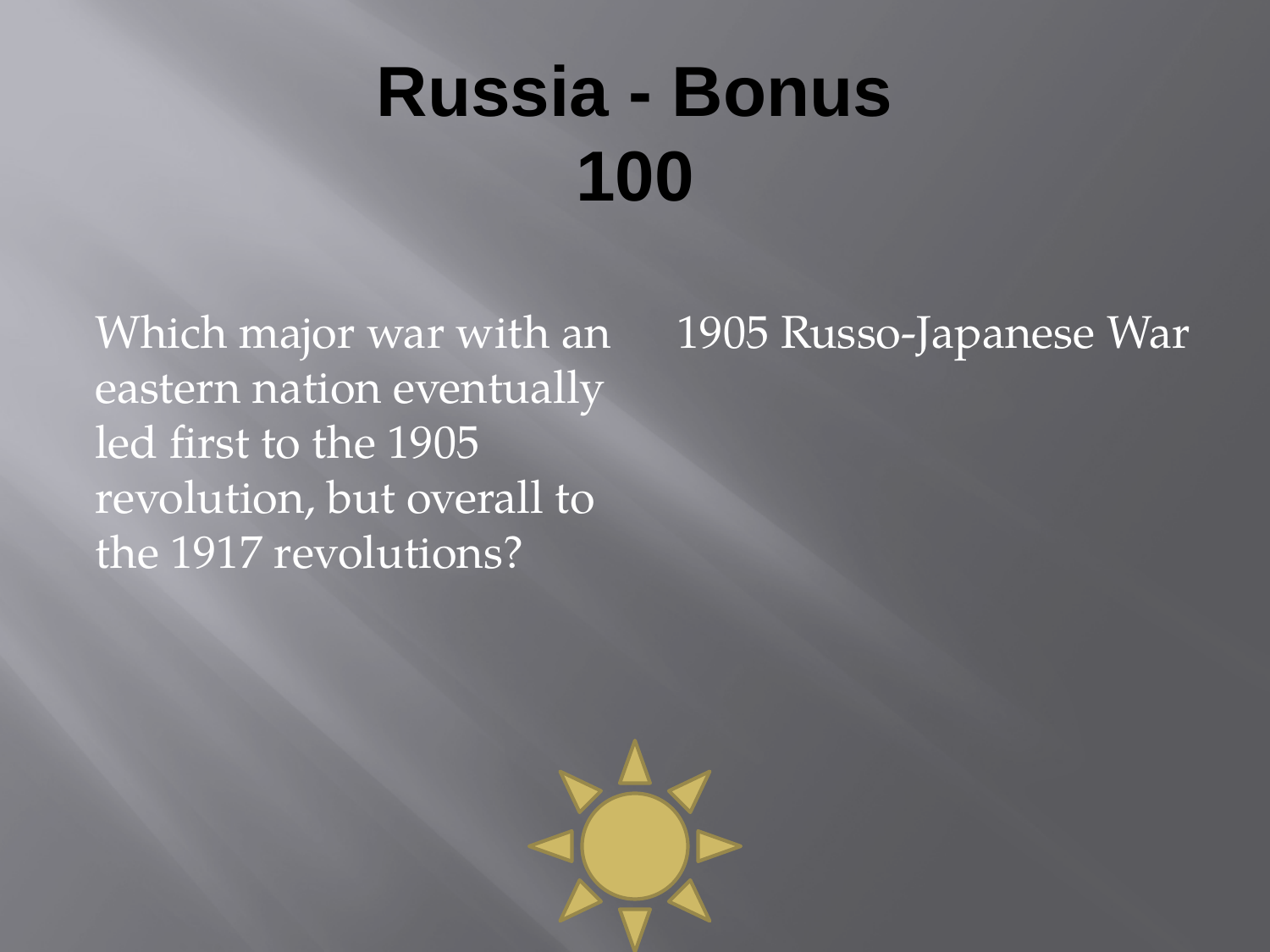

# Russia - Bonus 100
Which major war with an eastern nation eventually led first to the 1905 revolution, but overall to the 1917 revolutions?

1905 Russo-Japanese War